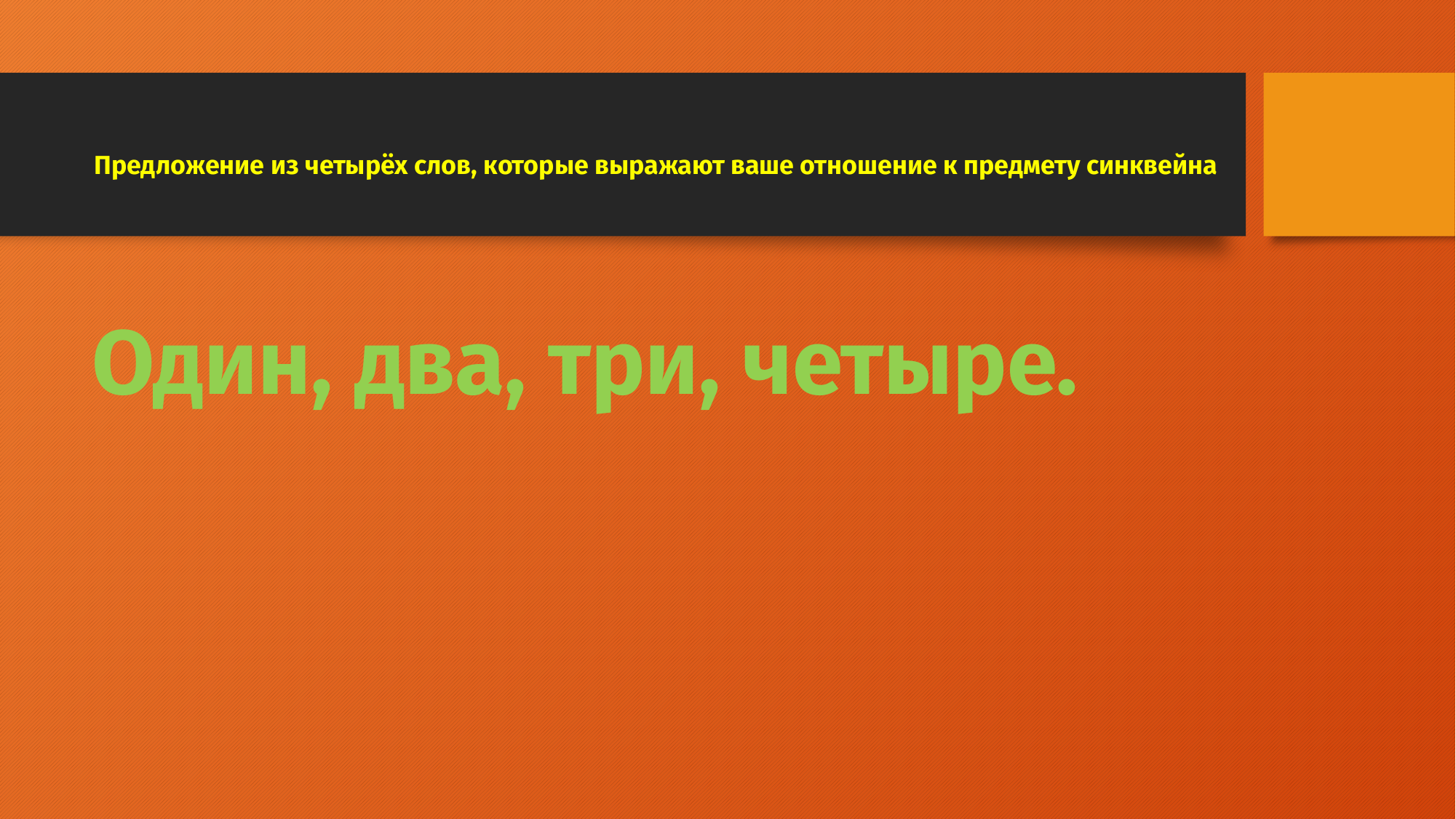

# Предложение из четырёх слов, которые выражают ваше отношение к предмету синквейна
Один, два, три, четыре.